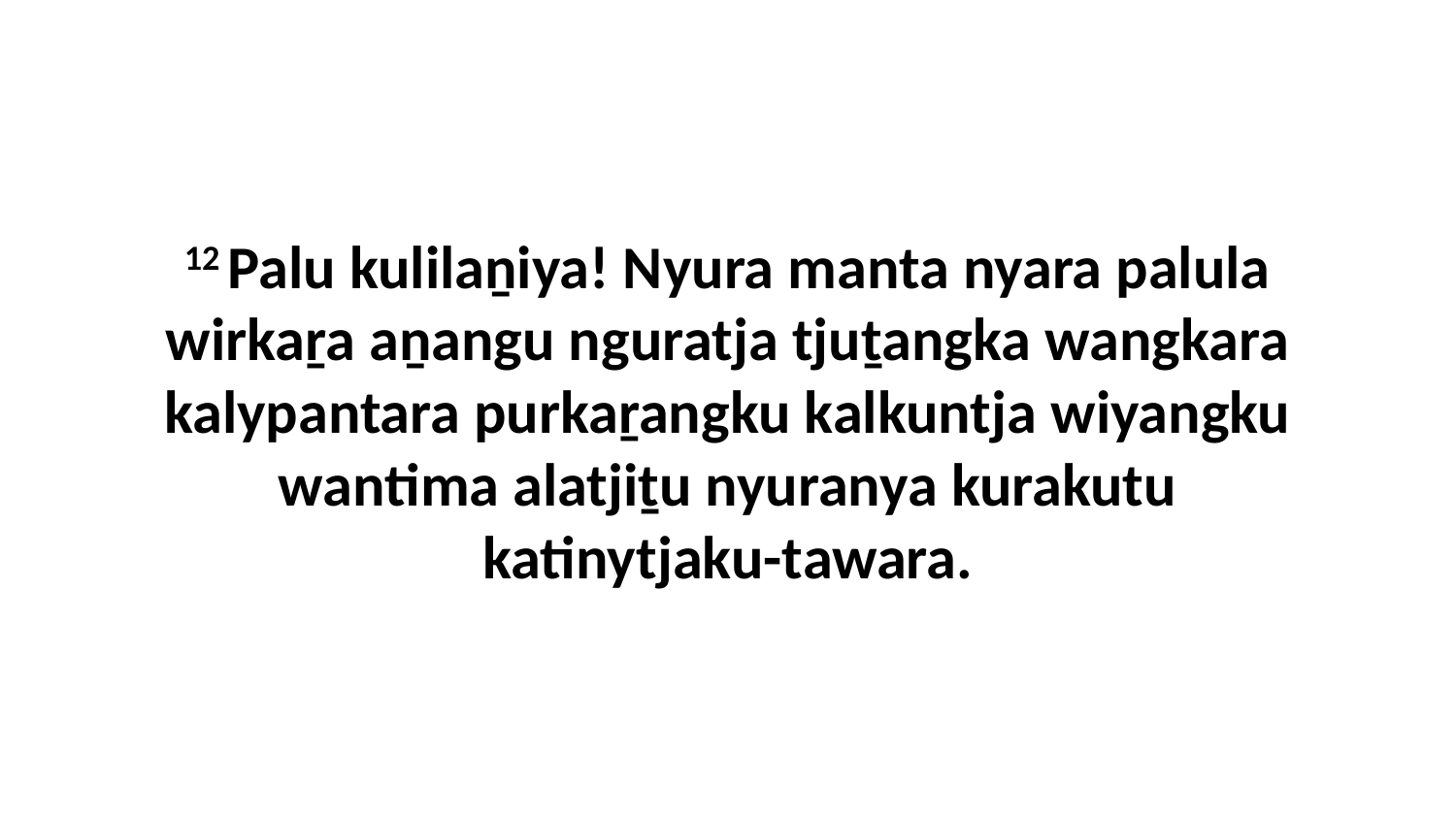

12 Palu kulilaṉiya! Nyura manta nyara palula wirkaṟa aṉangu nguratja tjuṯangka wangkara kalypantara purkaṟangku kalkuntja wiyangku wantima alatjiṯu nyuranya kurakutu katinytjaku-tawara.